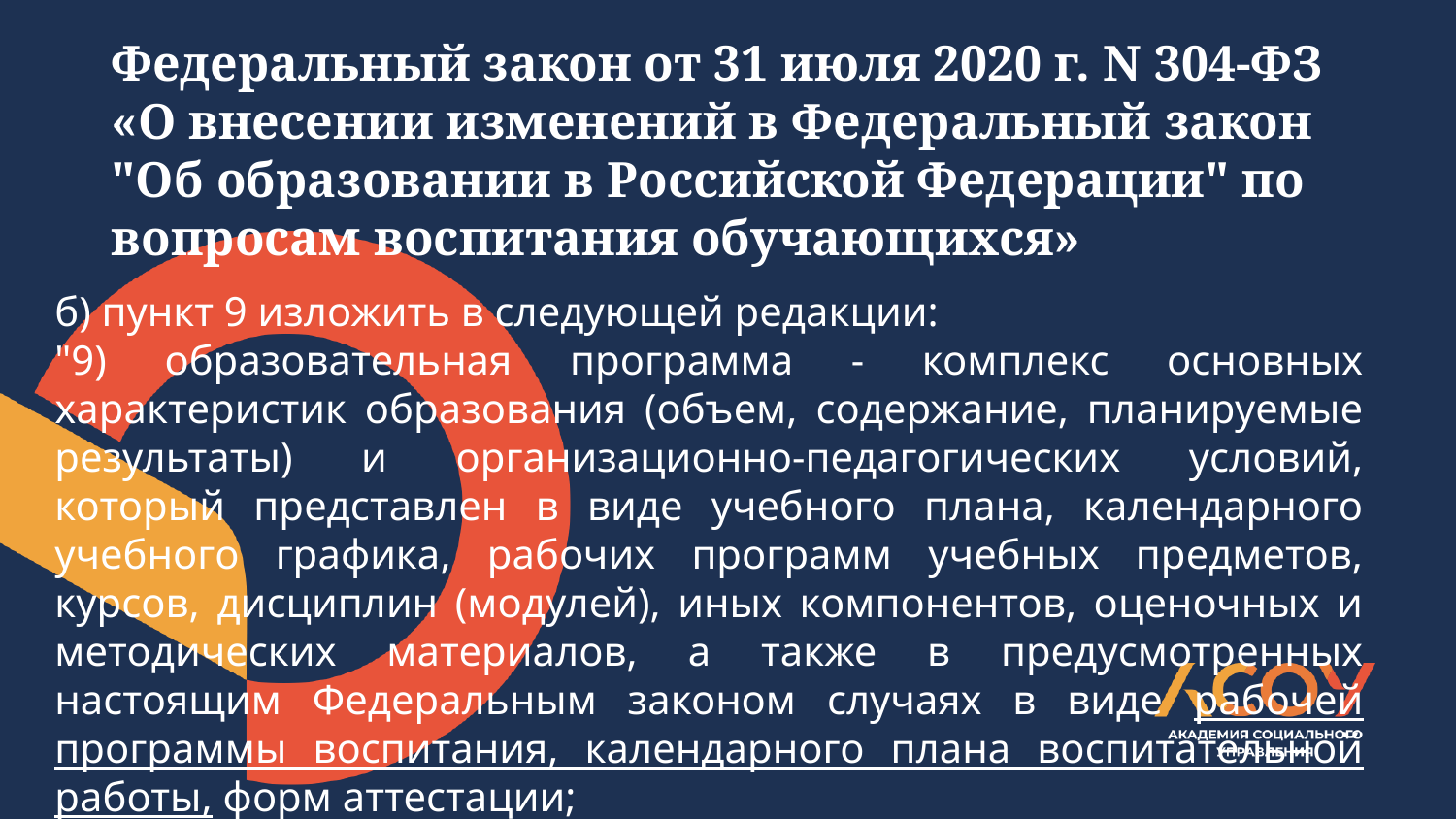

# Федеральный закон от 31 июля 2020 г. N 304-ФЗ  «О внесении изменений в Федеральный закон "Об образовании в Российской Федерации" по вопросам воспитания обучающихся»
б) пункт 9 изложить в следующей редакции:
"9) образовательная программа - комплекс основных характеристик образования (объем, содержание, планируемые результаты) и организационно-педагогических условий, который представлен в виде учебного плана, календарного учебного графика, рабочих программ учебных предметов, курсов, дисциплин (модулей), иных компонентов, оценочных и методических материалов, а также в предусмотренных настоящим Федеральным законом случаях в виде рабочей программы воспитания, календарного плана воспитательной работы, форм аттестации;